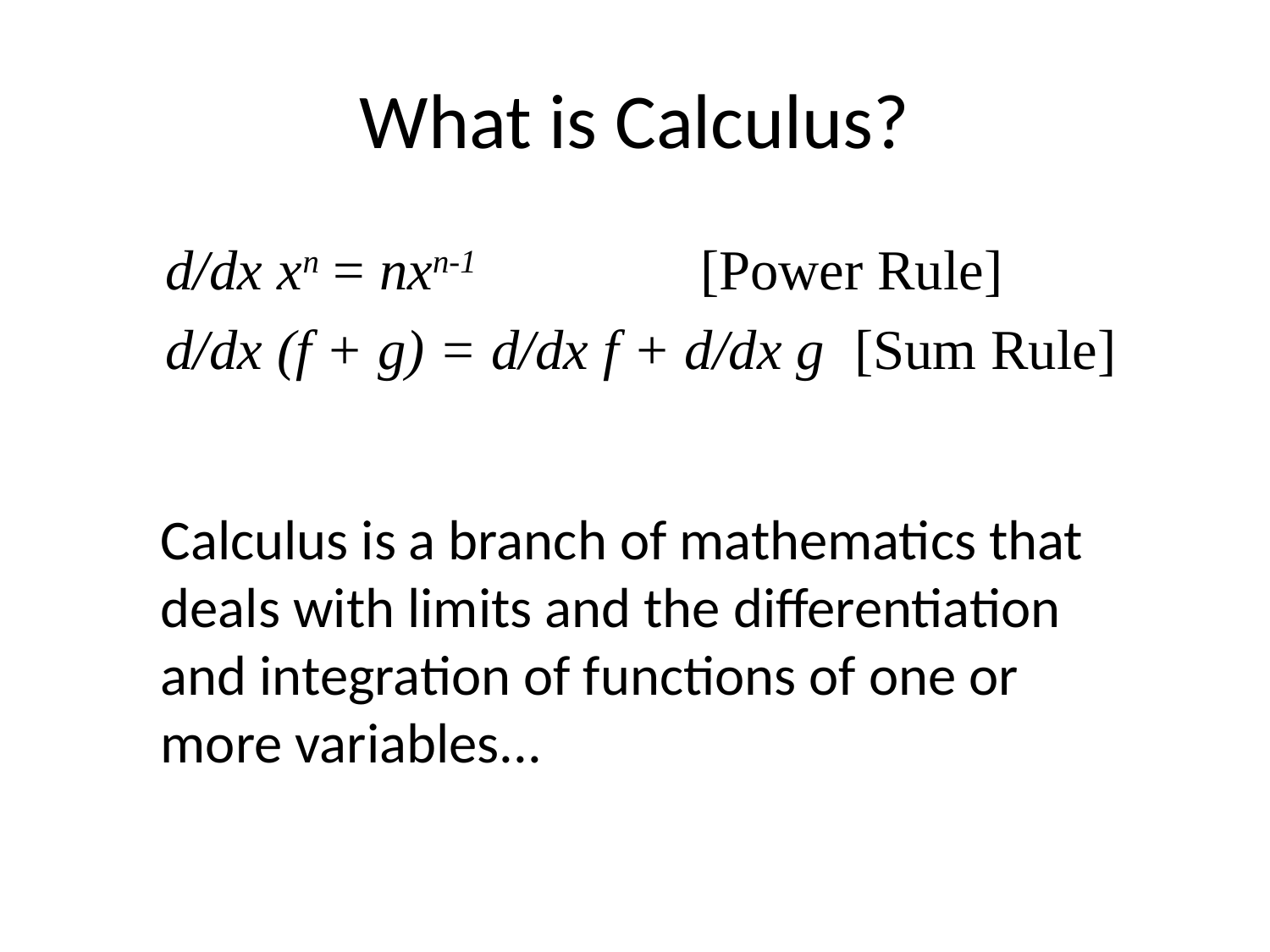

# What is Calculus?
d/dx xn = nxn-1	                         [Power Rule]
d/dx (f + g) = d/dx f + d/dx g  [Sum Rule]

Calculus is a branch of mathematics that deals with limits and the differentiation and integration of functions of one or more variables...